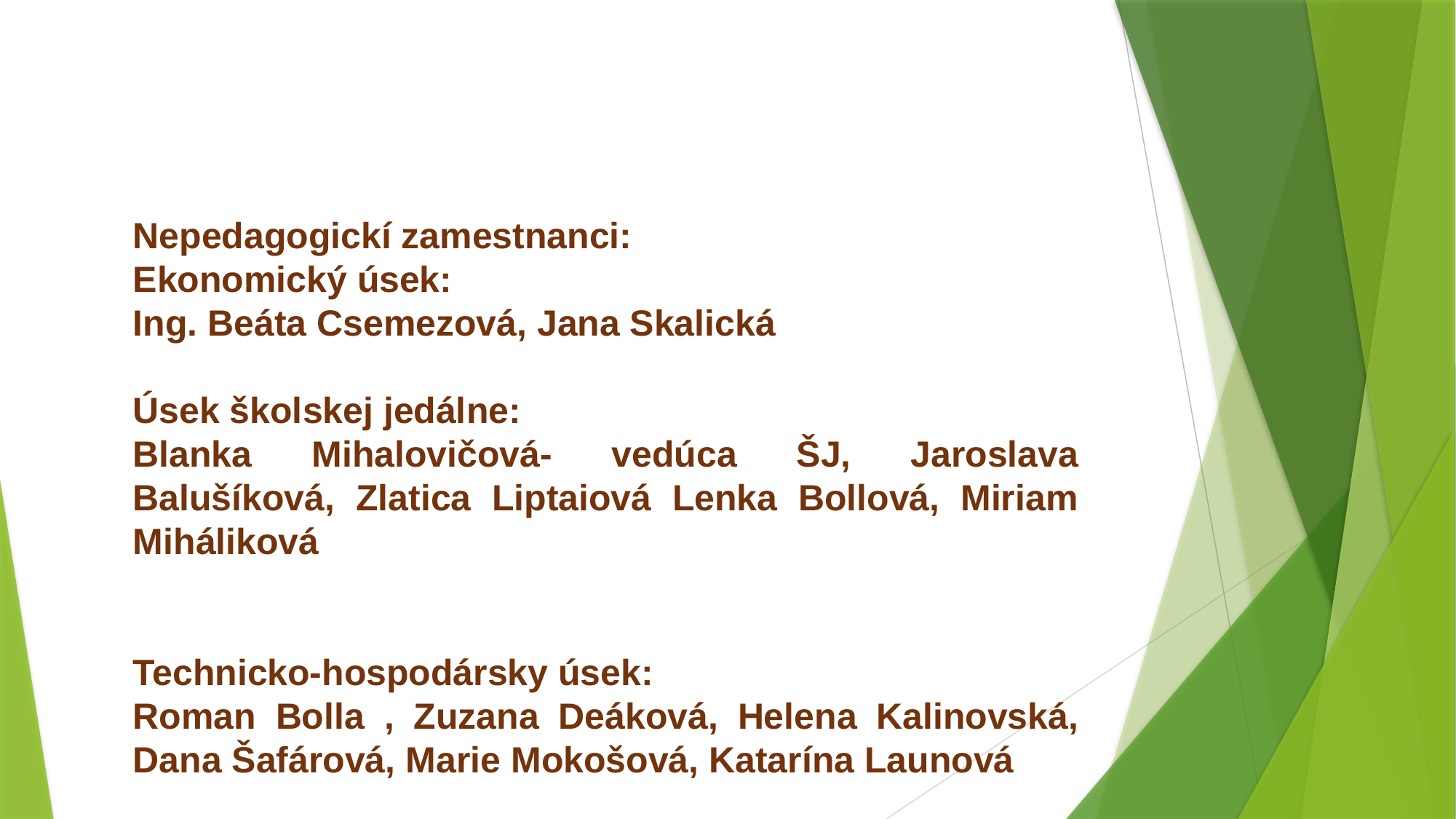

Nepedagogickí zamestnanci:
Ekonomický úsek:
Ing. Beáta Csemezová, Jana Skalická

Úsek školskej jedálne:
Blanka Mihalovičová- vedúca ŠJ, Jaroslava Balušíková, Zlatica Liptaiová Lenka Bollová, Miriam Miháliková

Technicko-hospodársky úsek:
Roman Bolla , Zuzana Deáková, Helena Kalinovská, Dana Šafárová, Marie Mokošová, Katarína Launová